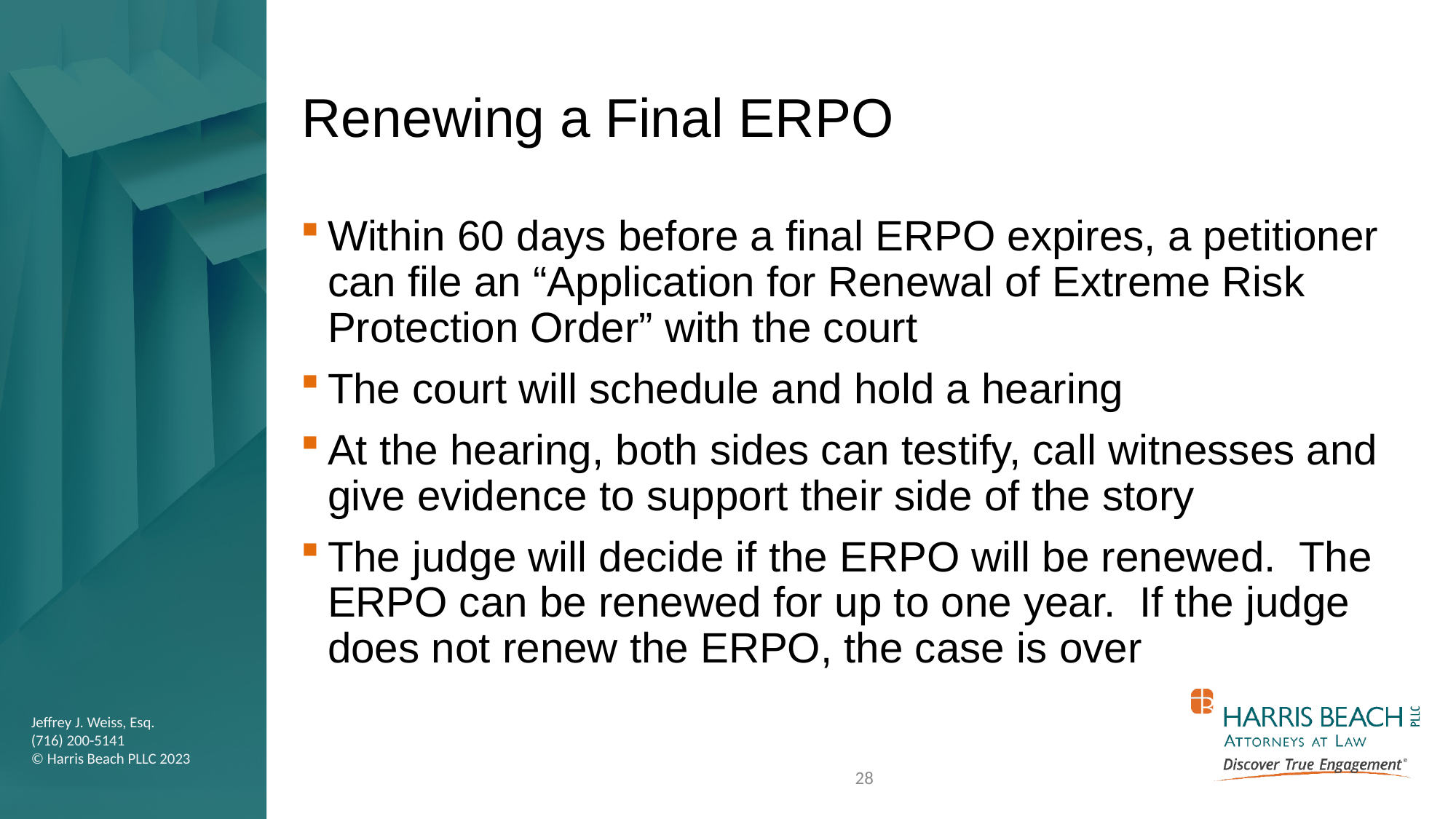

# Renewing a Final ERPO
Within 60 days before a final ERPO expires, a petitioner can file an “Application for Renewal of Extreme Risk Protection Order” with the court
The court will schedule and hold a hearing
At the hearing, both sides can testify, call witnesses and give evidence to support their side of the story
The judge will decide if the ERPO will be renewed.  The ERPO can be renewed for up to one year.  If the judge does not renew the ERPO, the case is over

28